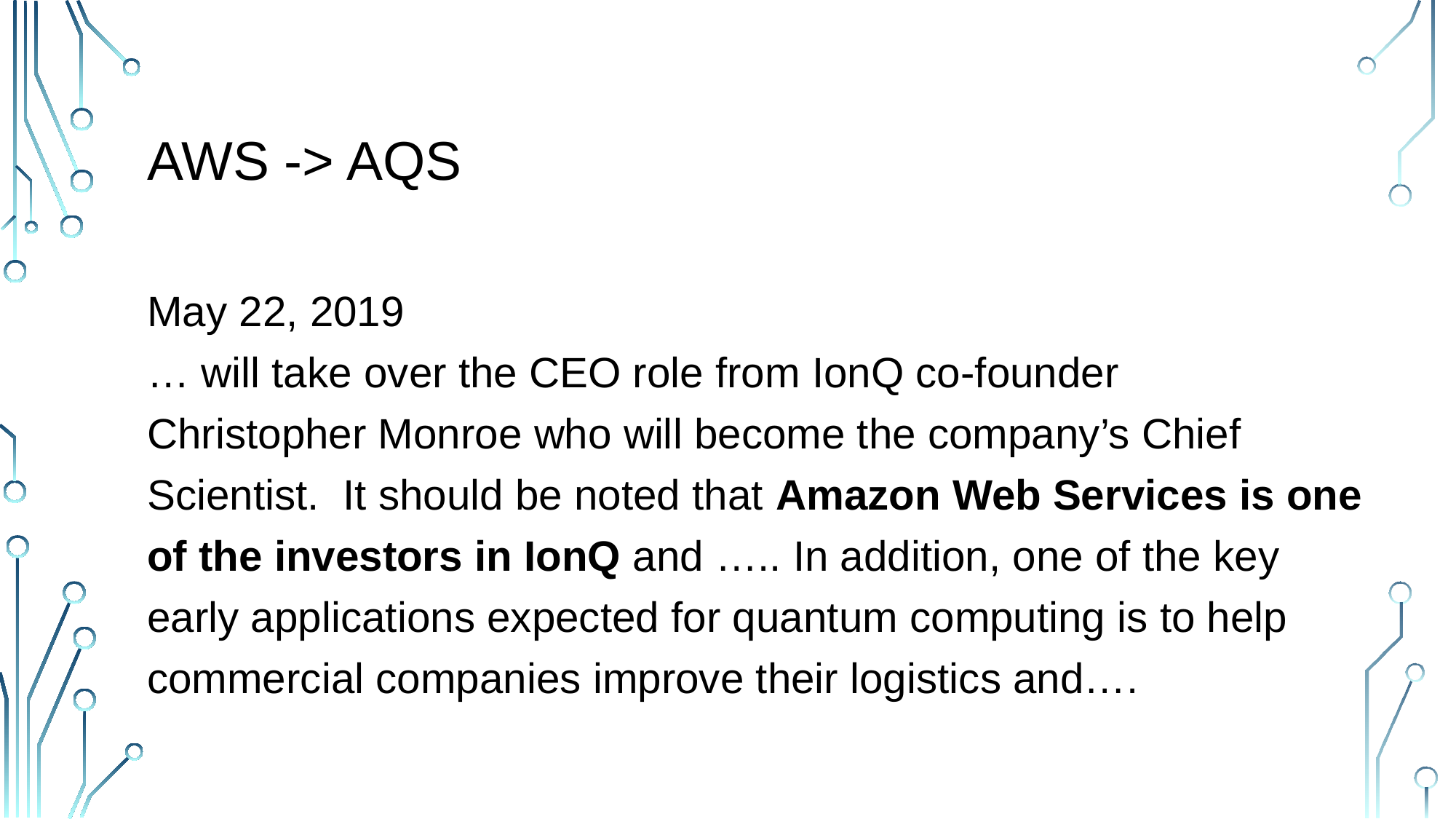

# AWS -> AQS
May 22, 2019
… will take over the CEO role from IonQ co-founder Christopher Monroe who will become the company’s Chief Scientist.  It should be noted that Amazon Web Services is one of the investors in IonQ and ….. In addition, one of the key early applications expected for quantum computing is to help commercial companies improve their logistics and….